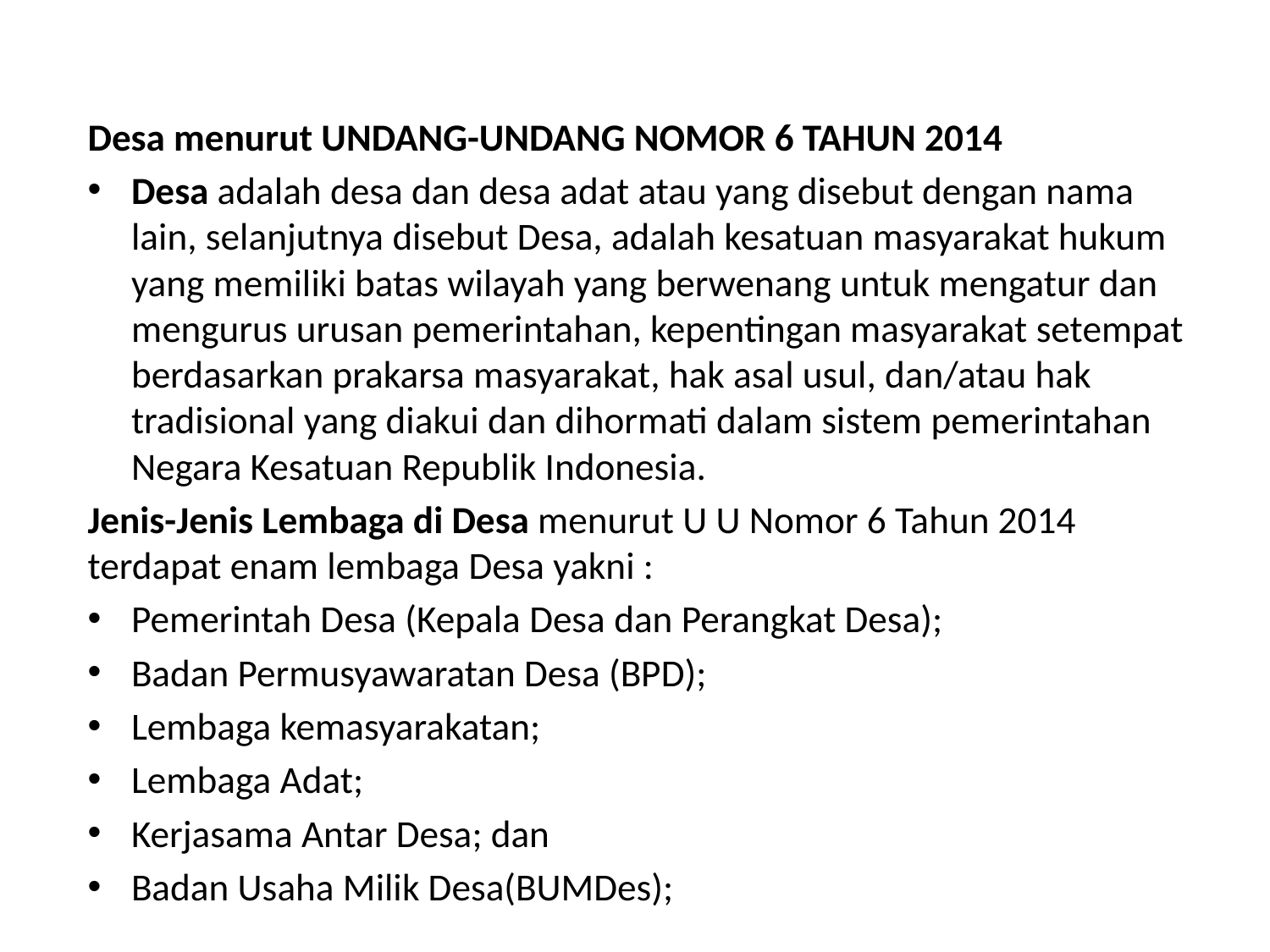

#
Desa menurut UNDANG-UNDANG NOMOR 6 TAHUN 2014
Desa adalah desa dan desa adat atau yang disebut dengan nama lain, selanjutnya disebut Desa, adalah kesatuan masyarakat hukum yang memiliki batas wilayah yang berwenang untuk mengatur dan mengurus urusan pemerintahan, kepentingan masyarakat setempat berdasarkan prakarsa masyarakat, hak asal usul, dan/atau hak tradisional yang diakui dan dihormati dalam sistem pemerintahan Negara Kesatuan Republik Indonesia.
Jenis-Jenis Lembaga di Desa menurut U U Nomor 6 Tahun 2014  terdapat enam lembaga Desa yakni :
Pemerintah Desa (Kepala Desa dan Perangkat Desa);
Badan Permusyawaratan Desa (BPD);
Lembaga kemasyarakatan;
Lembaga Adat;
Kerjasama Antar Desa; dan
Badan Usaha Milik Desa(BUMDes);